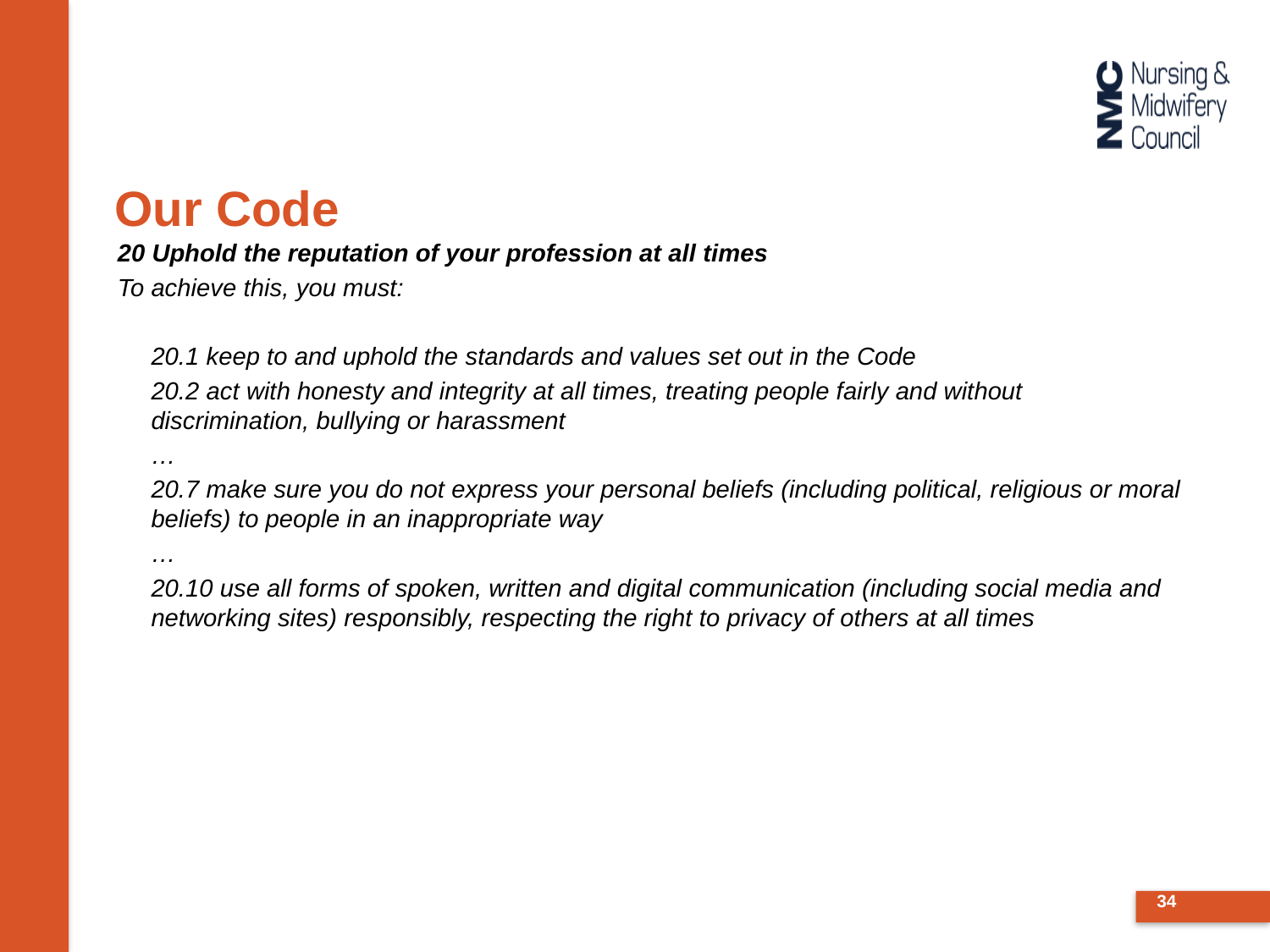

# Our Code

20 Uphold the reputation of your profession at all times
To achieve this, you must:

20.1 keep to and uphold the standards and values set out in the Code
20.2 act with honesty and integrity at all times, treating people fairly and without discrimination, bullying or harassment
…
20.7 make sure you do not express your personal beliefs (including political, religious or moral beliefs) to people in an inappropriate way
…
20.10 use all forms of spoken, written and digital communication (including social media and networking sites) responsibly, respecting the right to privacy of others at all times

34